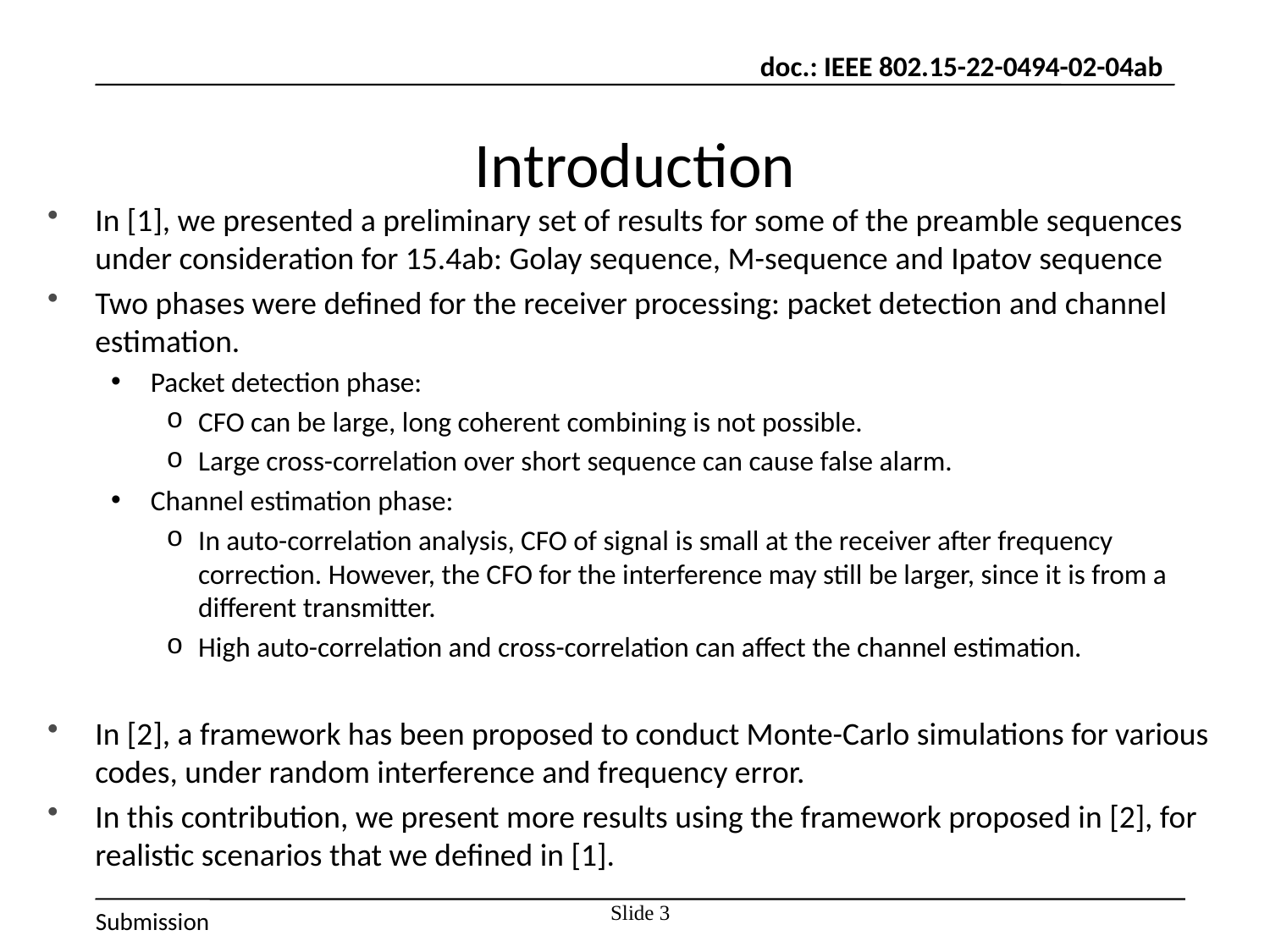

In [1], we presented a preliminary set of results for some of the preamble sequences under consideration for 15.4ab: Golay sequence, M-sequence and Ipatov sequence
Two phases were defined for the receiver processing: packet detection and channel estimation.
Packet detection phase:
CFO can be large, long coherent combining is not possible.
Large cross-correlation over short sequence can cause false alarm.
Channel estimation phase:
In auto-correlation analysis, CFO of signal is small at the receiver after frequency correction. However, the CFO for the interference may still be larger, since it is from a different transmitter.
High auto-correlation and cross-correlation can affect the channel estimation.

In [2], a framework has been proposed to conduct Monte-Carlo simulations for various codes, under random interference and frequency error.
In this contribution, we present more results using the framework proposed in [2], for realistic scenarios that we defined in [1].
# Introduction
Slide 3